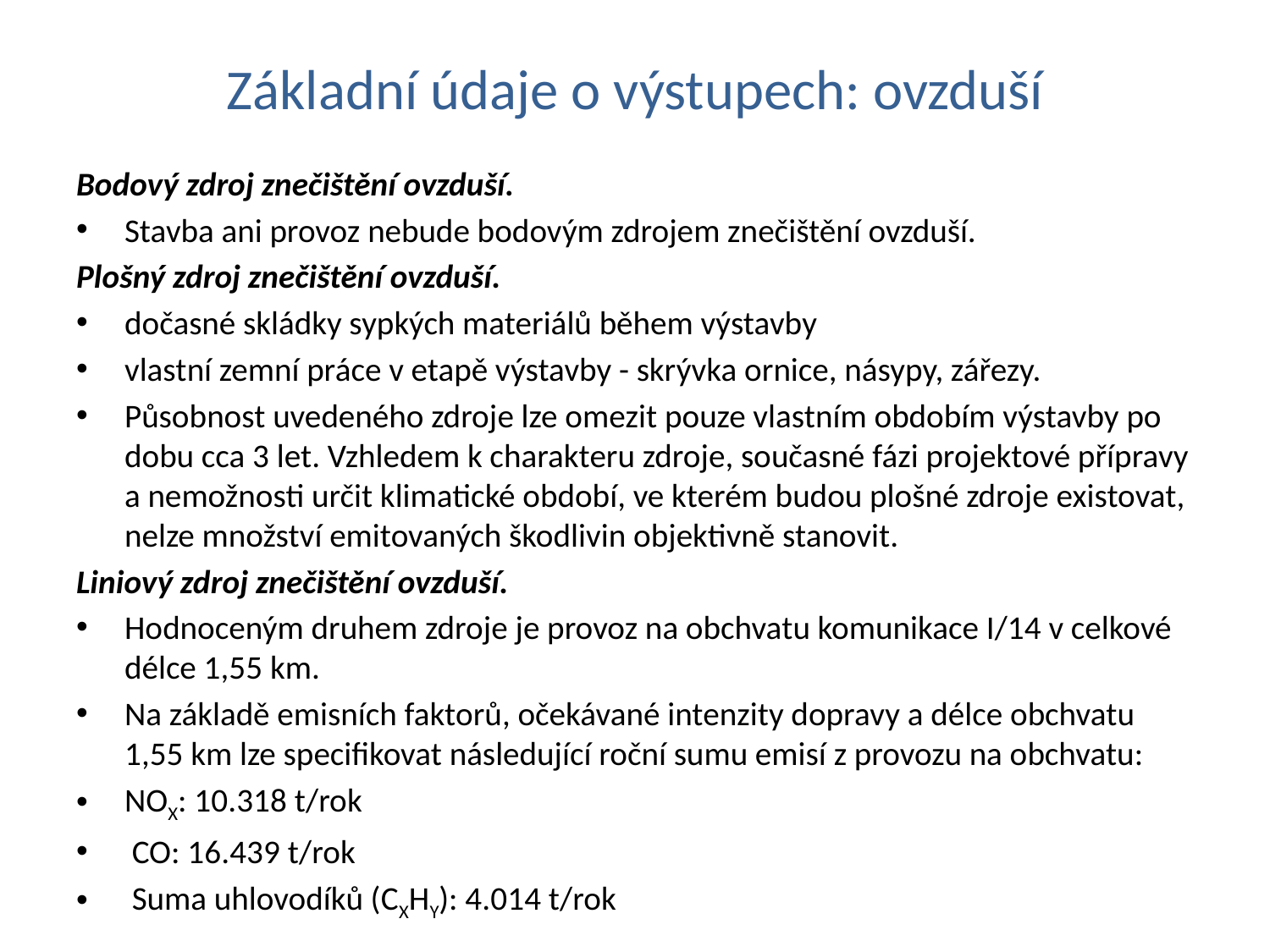

# Základní údaje o výstupech: ovzduší
Bodový zdroj znečištění ovzduší.
Stavba ani provoz nebude bodovým zdrojem znečištění ovzduší.
Plošný zdroj znečištění ovzduší.
dočasné skládky sypkých materiálů během výstavby
vlastní zemní práce v etapě výstavby - skrývka ornice, násypy, zářezy.
Působnost uvedeného zdroje lze omezit pouze vlastním obdobím výstavby po dobu cca 3 let. Vzhledem k charakteru zdroje, současné fázi projektové přípravy a nemožnosti určit klimatické období, ve kterém budou plošné zdroje existovat, nelze množství emitovaných škodlivin objektivně stanovit.
Liniový zdroj znečištění ovzduší.
Hodnoceným druhem zdroje je provoz na obchvatu komunikace I/14 v celkové délce 1,55 km.
Na základě emisních faktorů, očekávané intenzity dopravy a délce obchvatu 1,55 km lze specifikovat následující roční sumu emisí z provozu na obchvatu:
NOX: 10.318 t/rok
 CO: 16.439 t/rok
 Suma uhlovodíků (CxHy): 4.014 t/rok